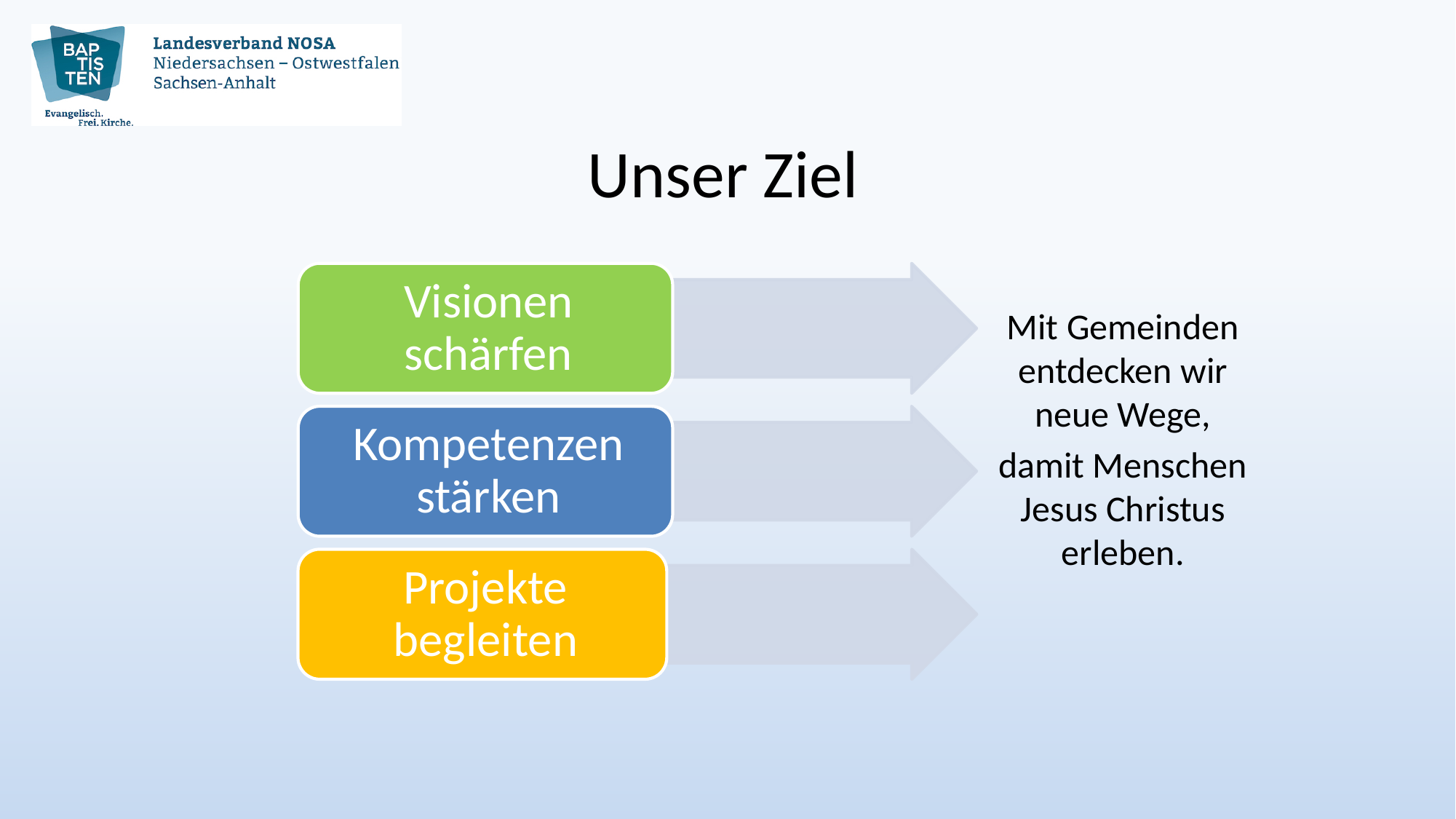

# Unser Ziel
Visionen schärfen
Kompetenzen stärken
Projekte begleiten
Mit Gemeinden entdecken wir neue Wege,
damit Menschen Jesus Christus erleben.